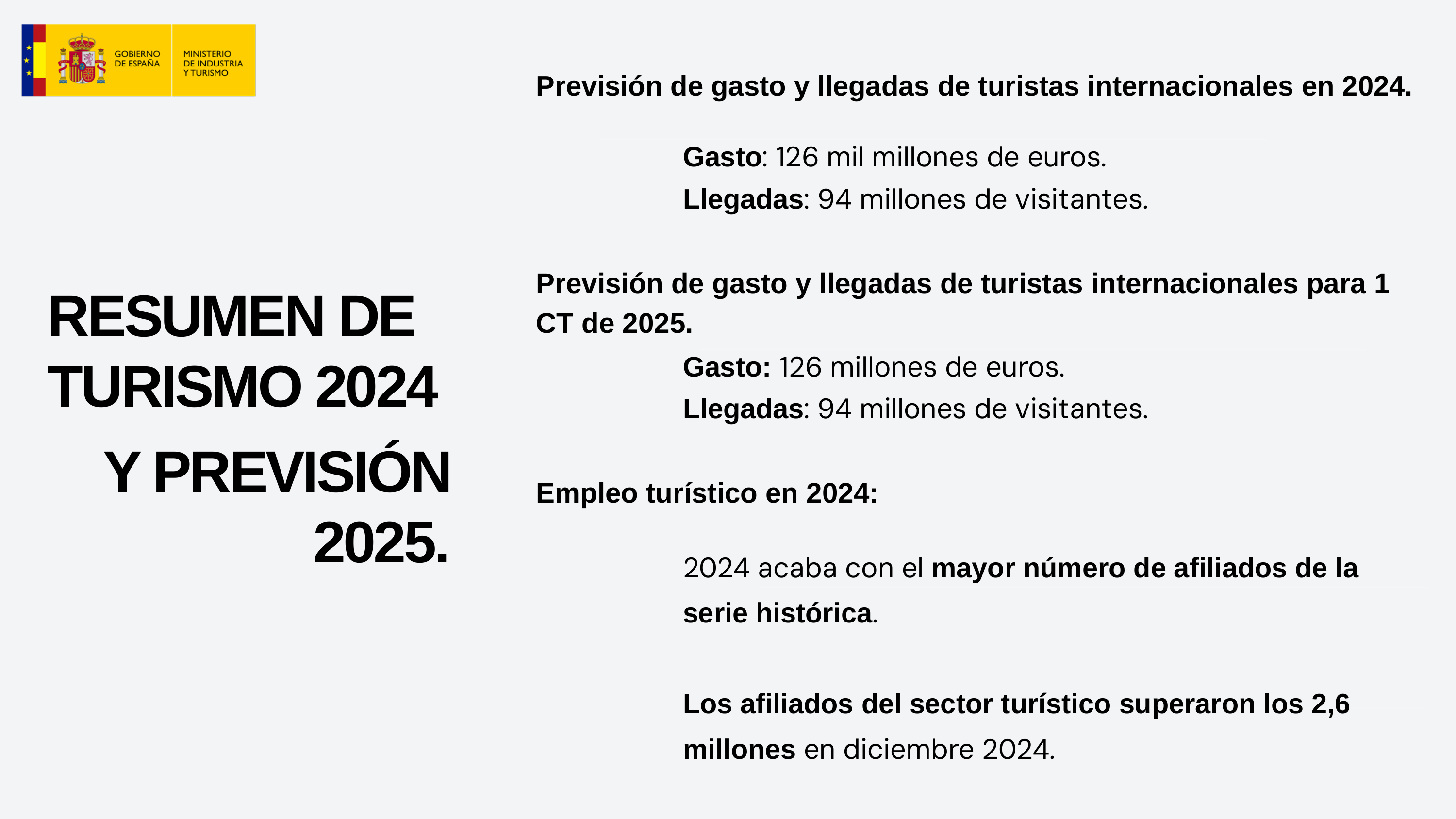

Previsión de gasto y llegadas de turistas internacionales en 2024.
Gasto: 126 mil millones de euros.

Llegadas: 94 millones de visitantes.
Previsión de gasto y llegadas de turistas internacionales para 1 CT de 2025.
RESUMEN DE TURISMO 2024
Gasto: 126 millones de euros.

Llegadas: 94 millones de visitantes.
 Y PREVISIÓN 2025.
Empleo turístico en 2024:
2024 acaba con el mayor número de afiliados de la serie histórica.

Los afiliados del sector turístico superaron los 2,6 millones en diciembre 2024.